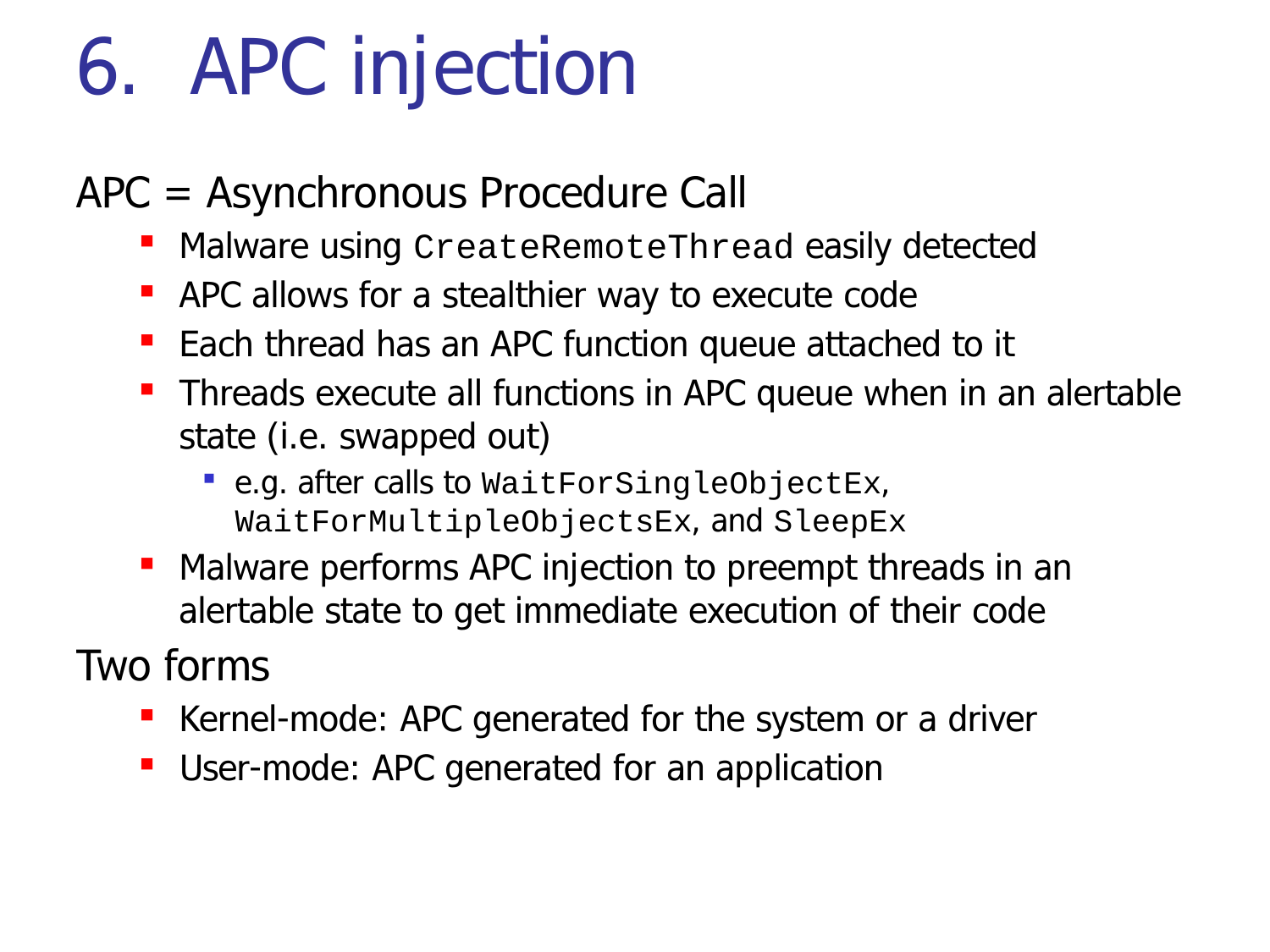

# 6.  APC injection
APC = Asynchronous Procedure Call
Malware using CreateRemoteThread easily detected
APC allows for a stealthier way to execute code
Each thread has an APC function queue attached to it
Threads execute all functions in APC queue when in an alertable state (i.e. swapped out)
e.g. after calls to WaitForSingleObjectEx, WaitForMultipleObjectsEx, and SleepEx
Malware performs APC injection to preempt threads in an alertable state to get immediate execution of their code
Two forms
Kernel-mode: APC generated for the system or a driver
User-mode: APC generated for an application